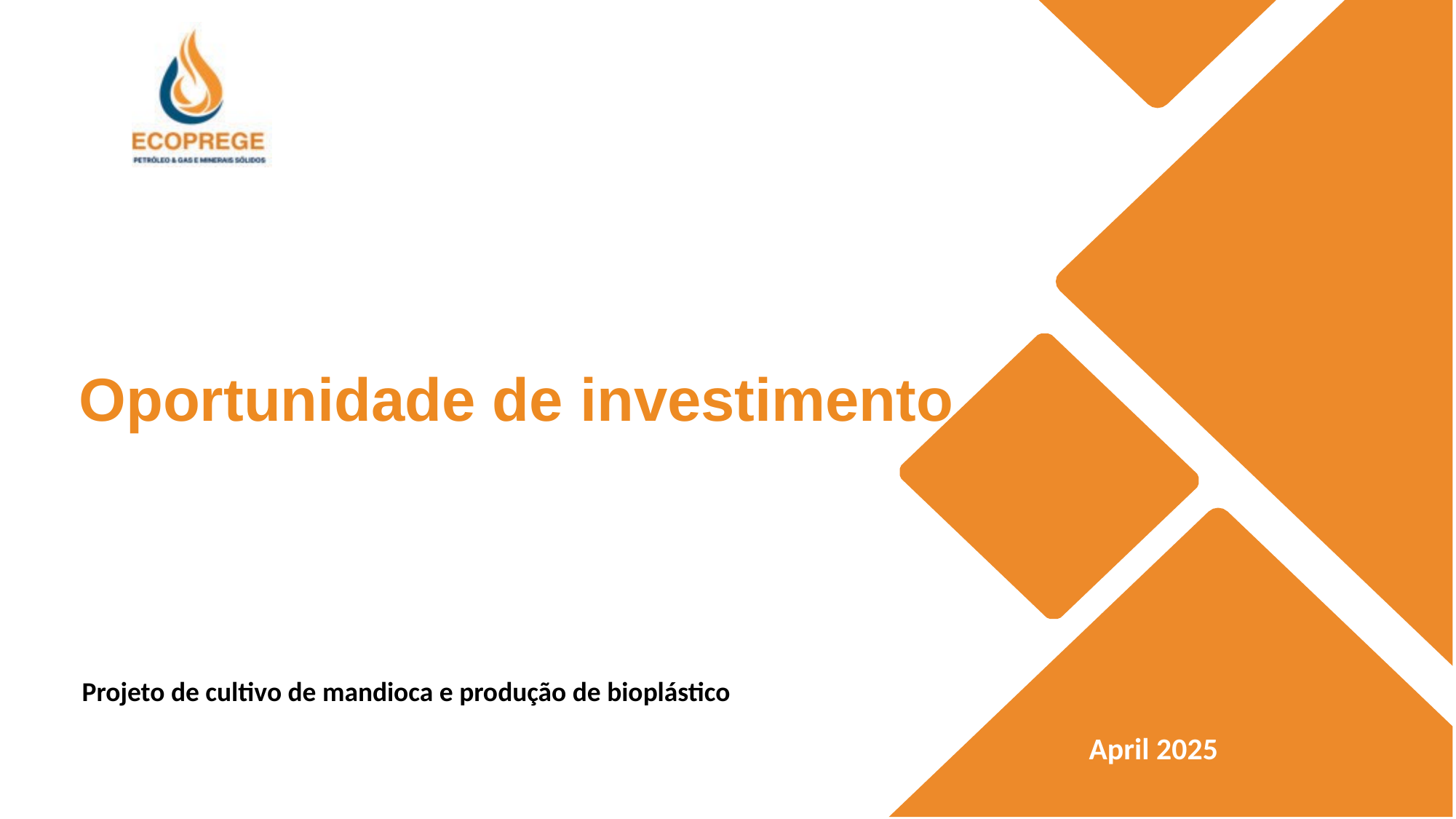

# Oportunidade de investimento

Projeto de cultivo de mandioca e produção de bioplástico

April 2025